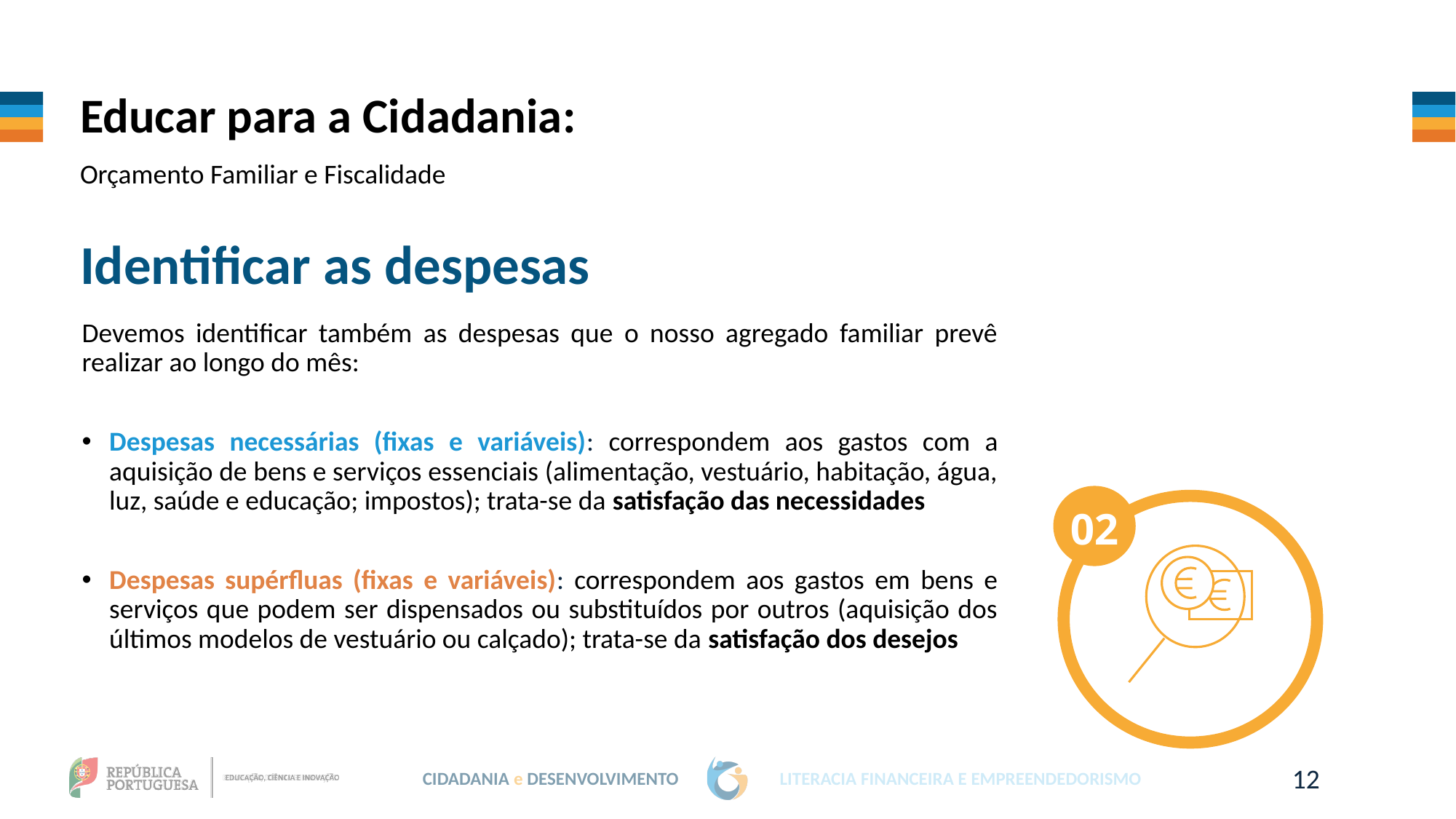

Educar para a Cidadania:
Orçamento Familiar e Fiscalidade
Identificar as despesas
Devemos identificar também as despesas que o nosso agregado familiar prevê realizar ao longo do mês:

Despesas necessárias (fixas e variáveis): correspondem aos gastos com a aquisição de bens e serviços essenciais (alimentação, vestuário, habitação, água, luz, saúde e educação; impostos); trata-se da satisfação das necessidades

Despesas supérfluas (fixas e variáveis): correspondem aos gastos em bens e serviços que podem ser dispensados ou substituídos por outros (aquisição dos últimos modelos de vestuário ou calçado); trata-se da satisfação dos desejos

02

12